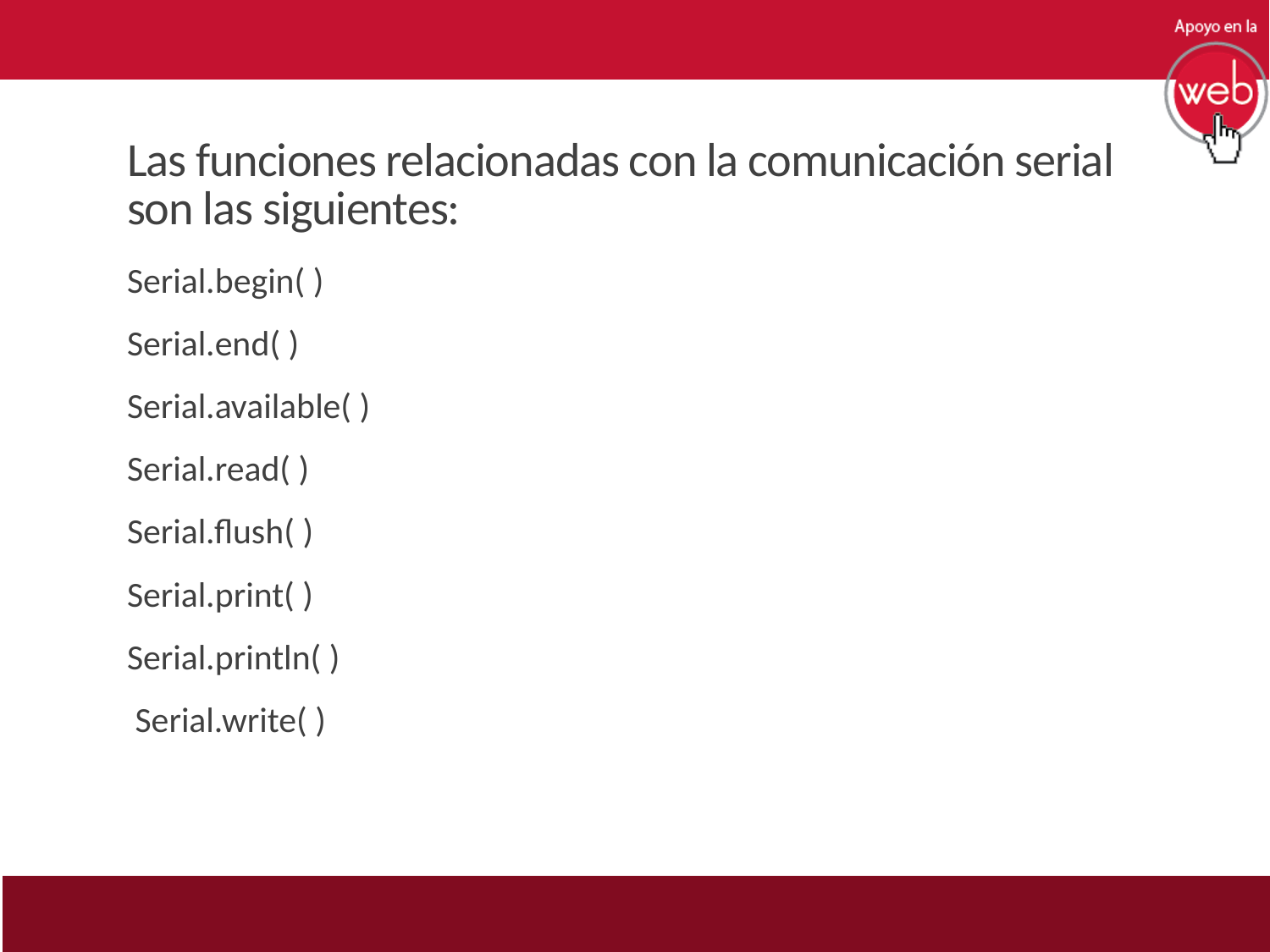

# Las funciones relacionadas con la comunicación serial son las siguientes:
Serial.begin( )
Serial.end( )
Serial.available( )
Serial.read( )
Serial.flush( )
Serial.print( )
Serial.println( )
 Serial.write( )